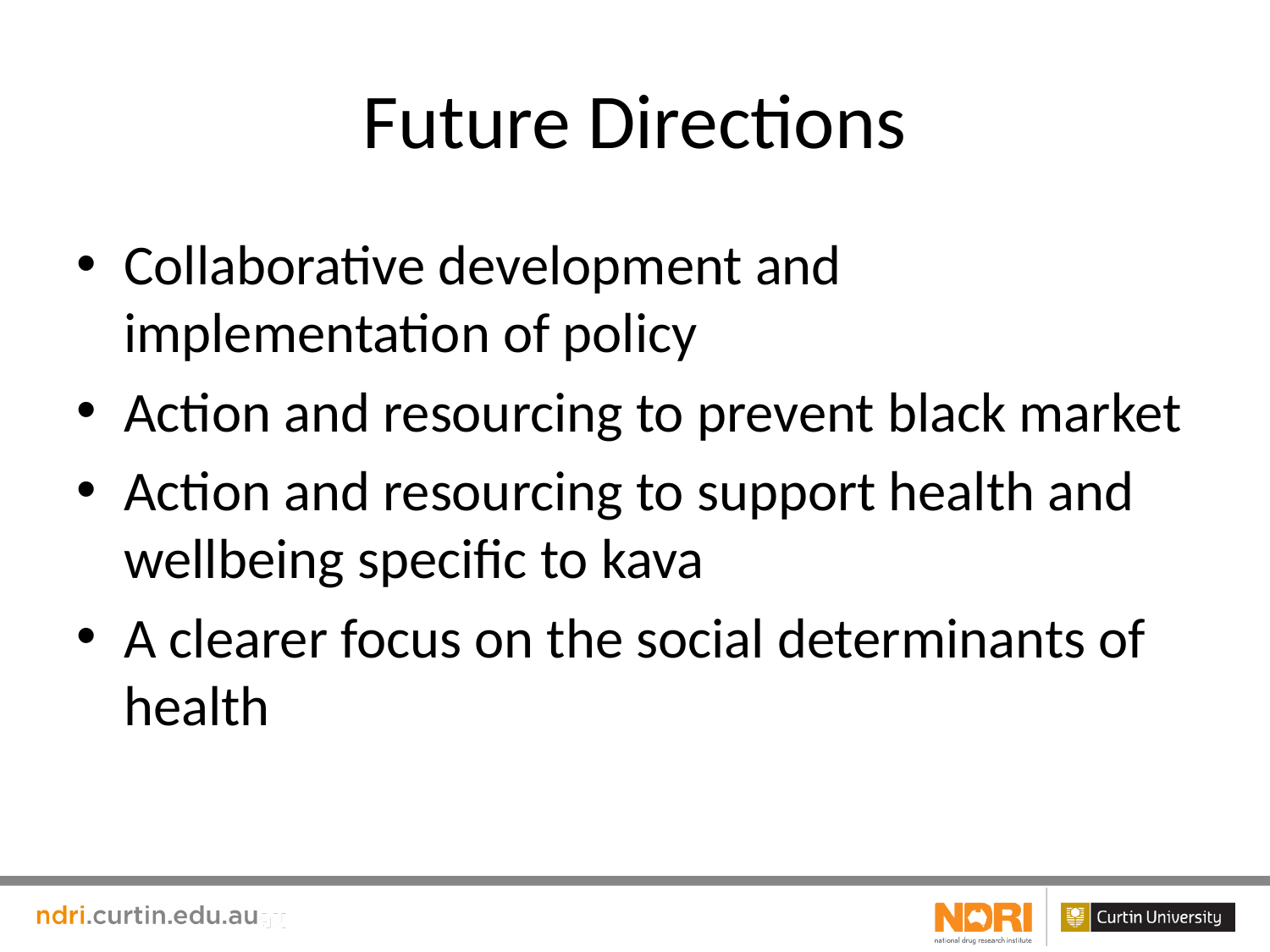

# Future Directions
Collaborative development and implementation of policy
Action and resourcing to prevent black market
Action and resourcing to support health and wellbeing specific to kava
A clearer focus on the social determinants of health